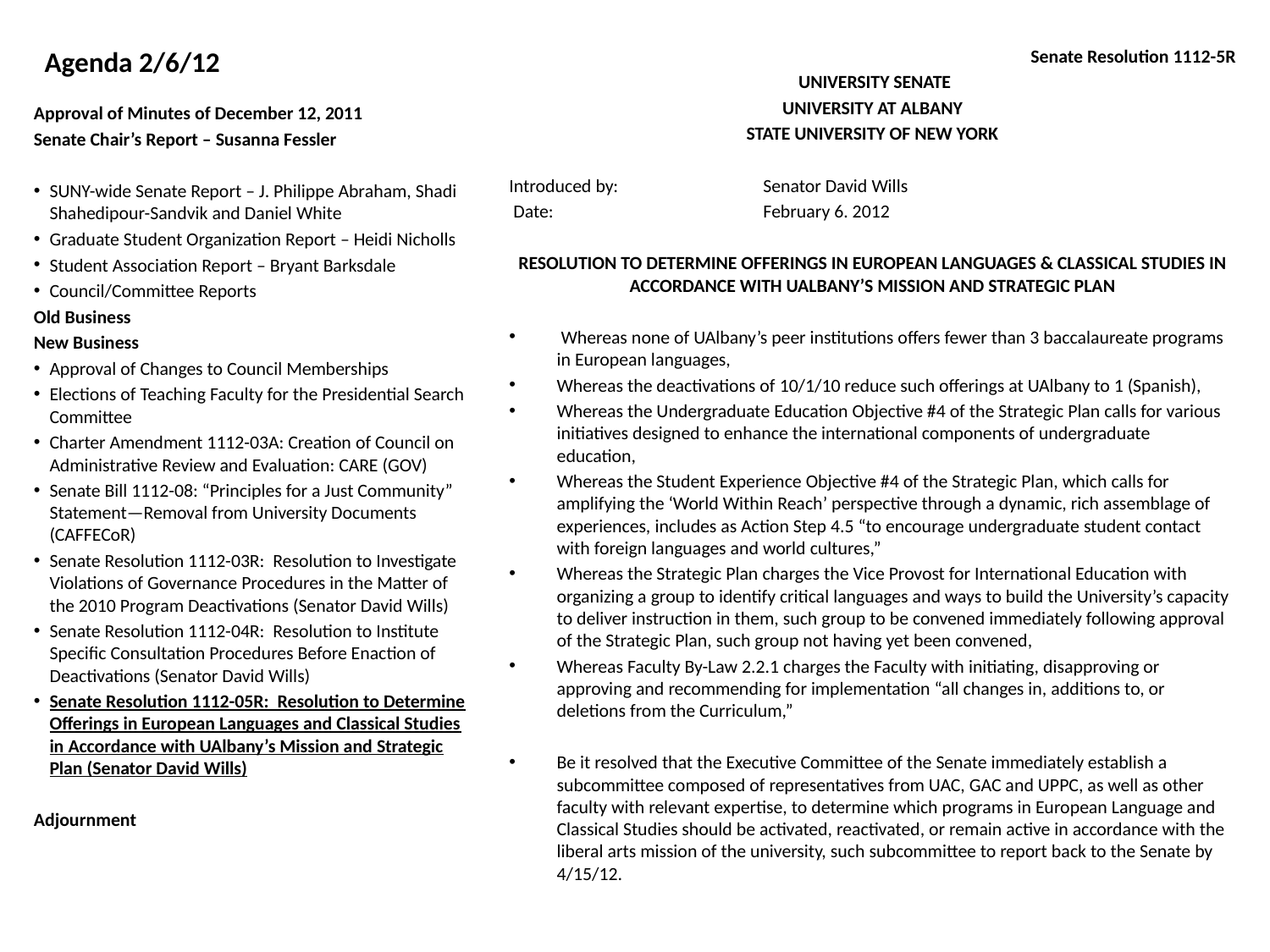

# Agenda 2/6/12
Senate Resolution 1112-5R
 UNIVERSITY SENATE
UNIVERSITY AT ALBANY
STATE UNIVERSITY OF NEW YORK

Introduced by:		Senator David Wills
 Date:		February 6. 2012

RESOLUTION TO DETERMINE OFFERINGS IN EUROPEAN LANGUAGES & CLASSICAL STUDIES IN ACCORDANCE WITH UALBANY’S MISSION AND STRATEGIC PLAN

 Whereas none of UAlbany’s peer institutions offers fewer than 3 baccalaureate programs in European languages,
Whereas the deactivations of 10/1/10 reduce such offerings at UAlbany to 1 (Spanish),
Whereas the Undergraduate Education Objective #4 of the Strategic Plan calls for various initiatives designed to enhance the international components of undergraduate education,
Whereas the Student Experience Objective #4 of the Strategic Plan, which calls for amplifying the ‘World Within Reach’ perspective through a dynamic, rich assemblage of experiences, includes as Action Step 4.5 “to encourage undergraduate student contact with foreign languages and world cultures,”
Whereas the Strategic Plan charges the Vice Provost for International Education with organizing a group to identify critical languages and ways to build the University’s capacity to deliver instruction in them, such group to be convened immediately following approval of the Strategic Plan, such group not having yet been convened,
Whereas Faculty By-Law 2.2.1 charges the Faculty with initiating, disapproving or approving and recommending for implementation “all changes in, additions to, or deletions from the Curriculum,”

Be it resolved that the Executive Committee of the Senate immediately establish a subcommittee composed of representatives from UAC, GAC and UPPC, as well as other faculty with relevant expertise, to determine which programs in European Language and Classical Studies should be activated, reactivated, or remain active in accordance with the liberal arts mission of the university, such subcommittee to report back to the Senate by 4/15/12.

Approval of Minutes of December 12, 2011
Senate Chair’s Report – Susanna Fessler

SUNY-wide Senate Report – J. Philippe Abraham, Shadi Shahedipour-Sandvik and Daniel White
Graduate Student Organization Report – Heidi Nicholls
Student Association Report – Bryant Barksdale
Council/Committee Reports
Old Business
New Business
Approval of Changes to Council Memberships
Elections of Teaching Faculty for the Presidential Search Committee
Charter Amendment 1112-03A: Creation of Council on Administrative Review and Evaluation: CARE (GOV)
Senate Bill 1112-08: “Principles for a Just Community” Statement—Removal from University Documents (CAFFECoR)
Senate Resolution 1112-03R:  Resolution to Investigate Violations of Governance Procedures in the Matter of the 2010 Program Deactivations (Senator David Wills)
Senate Resolution 1112-04R:  Resolution to Institute Specific Consultation Procedures Before Enaction of Deactivations (Senator David Wills)
Senate Resolution 1112-05R:  Resolution to Determine Offerings in European Languages and Classical Studies in Accordance with UAlbany’s Mission and Strategic Plan (Senator David Wills)

Adjournment